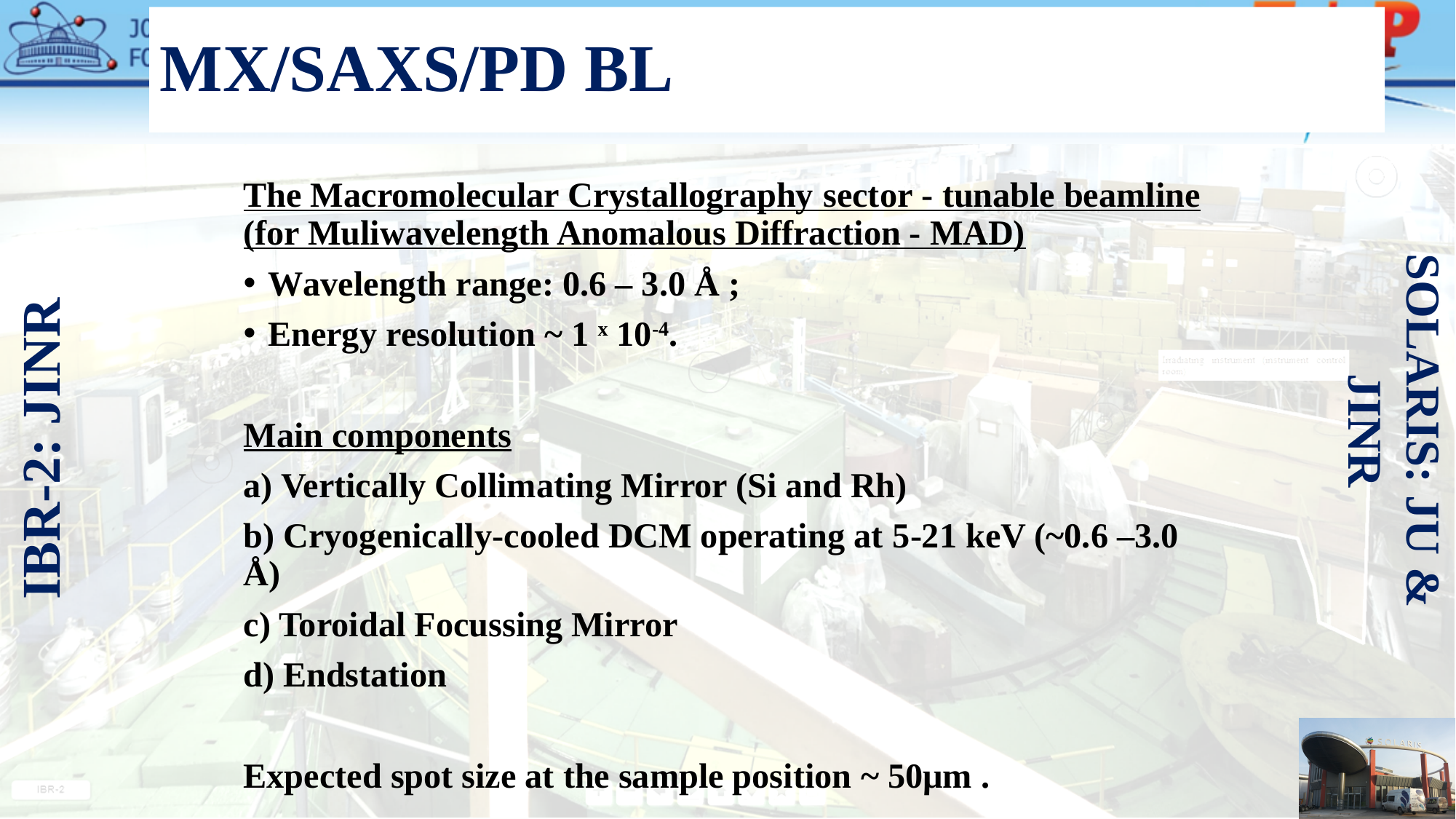

# MX/SAXS/PD BL
The Macromolecular Crystallography sector - tunable beamline (for Muliwavelength Anomalous Diffraction - MAD)
Wavelength range: 0.6 – 3.0 Å ;
Energy resolution ~ 1 x 10-4.

Main components
a) Vertically Collimating Mirror (Si and Rh)
b) Cryogenically-cooled DCM operating at 5-21 keV (~0.6 –3.0 Å)
c) Toroidal Focussing Mirror
d) Endstation

Expected spot size at the sample position ~ 50μm .